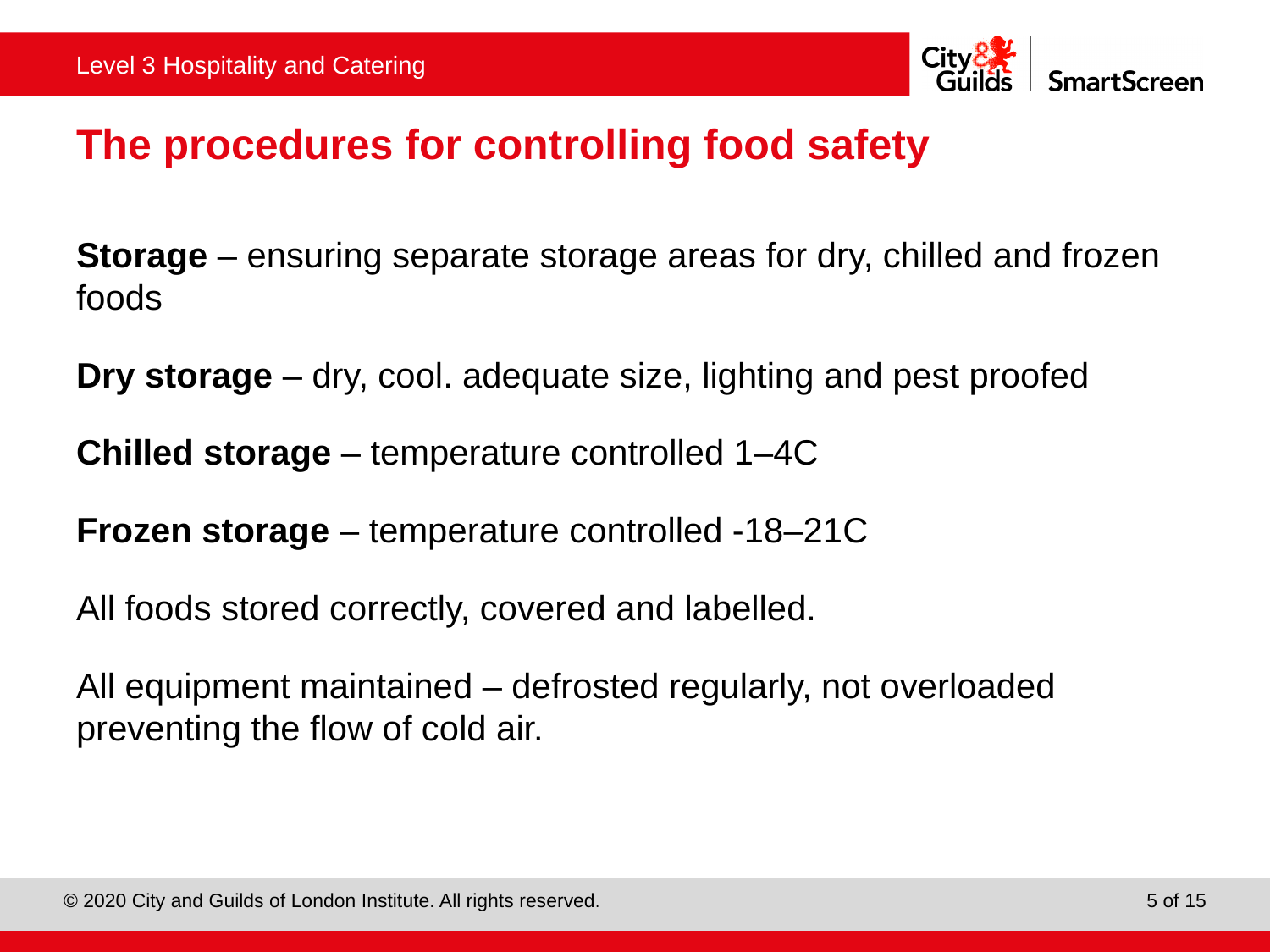

# The procedures for controlling food safety
Storage – ensuring separate storage areas for dry, chilled and frozen foods
Dry storage – dry, cool. adequate size, lighting and pest proofed
Chilled storage – temperature controlled 1–4C
Frozen storage – temperature controlled -18–21C
All foods stored correctly, covered and labelled.
All equipment maintained – defrosted regularly, not overloaded preventing the flow of cold air.